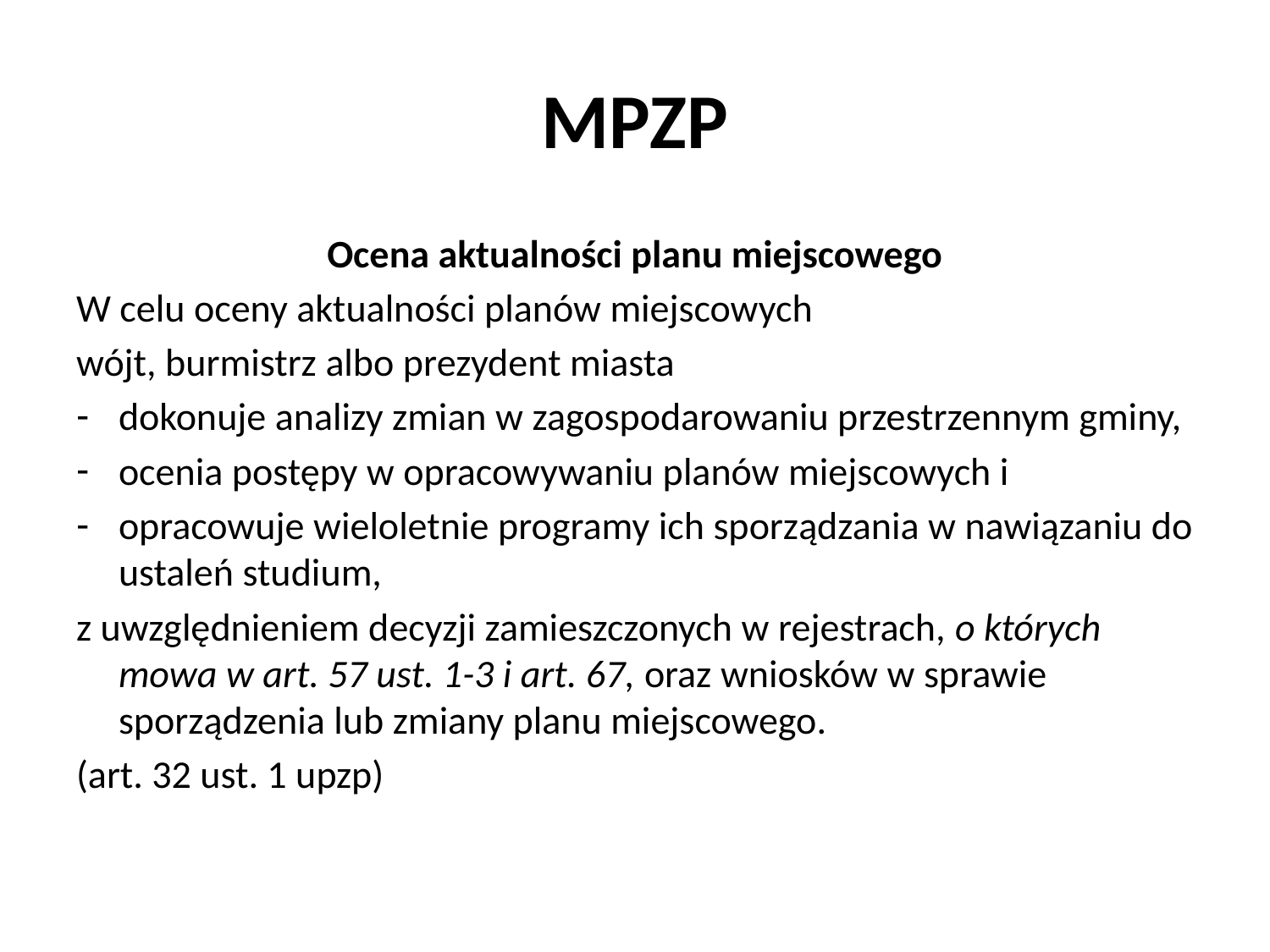

# MPZP
Ocena aktualności planu miejscowego
W celu oceny aktualności planów miejscowych
wójt, burmistrz albo prezydent miasta
dokonuje analizy zmian w zagospodarowaniu przestrzennym gminy,
ocenia postępy w opracowywaniu planów miejscowych i
opracowuje wieloletnie programy ich sporządzania w nawiązaniu do ustaleń studium,
z uwzględnieniem decyzji zamieszczonych w rejestrach, o których mowa w art. 57 ust. 1-3 i art. 67, oraz wniosków w sprawie sporządzenia lub zmiany planu miejscowego.
(art. 32 ust. 1 upzp)